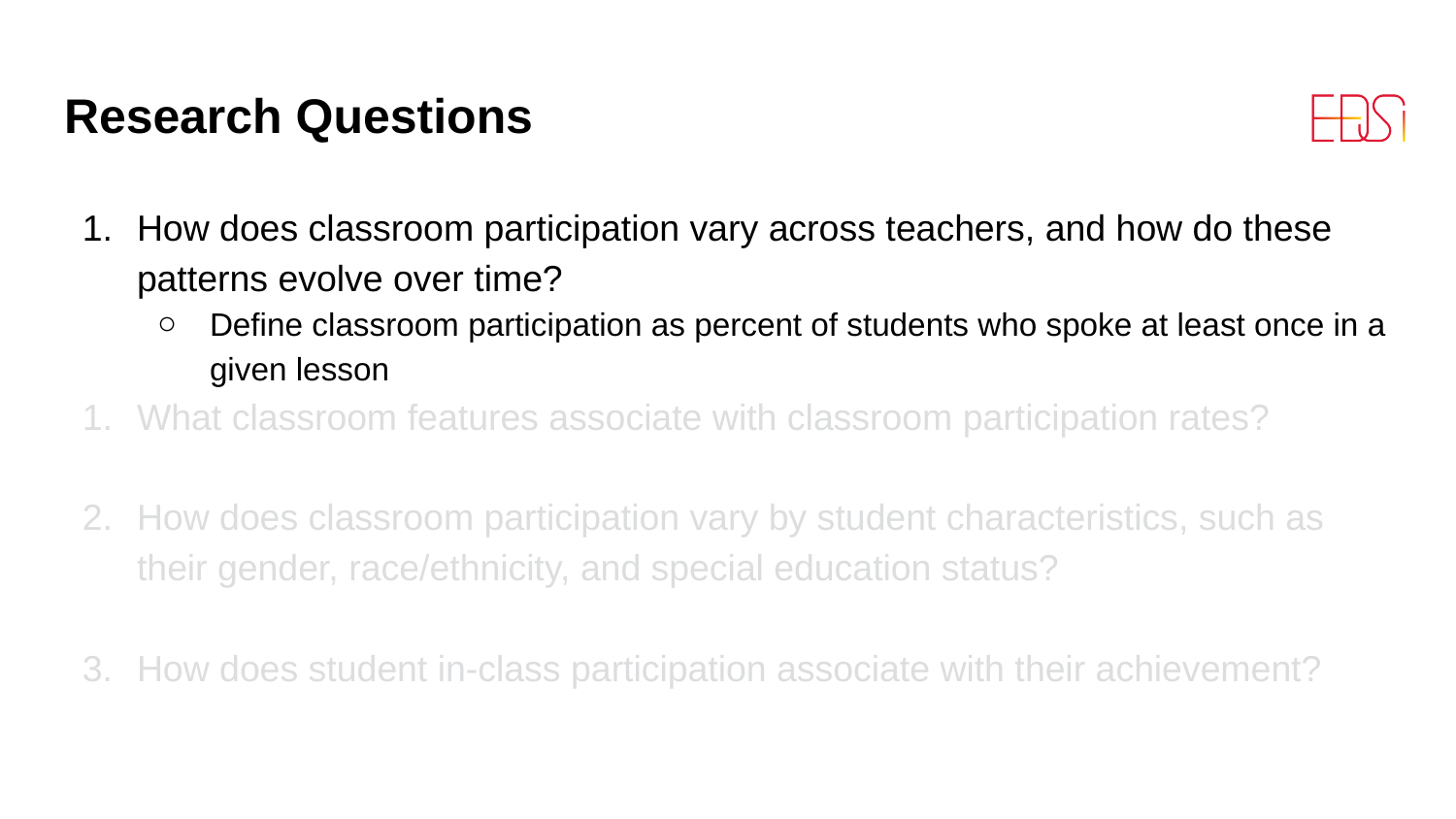

# Research Questions
How does classroom participation vary across teachers, and how do these patterns evolve over time?
Define classroom participation as percent of students who spoke at least once in a given lesson
What classroom features associate with classroom participation rates?
How does classroom participation vary by student characteristics, such as their gender, race/ethnicity, and special education status?
How does student in-class participation associate with their achievement?